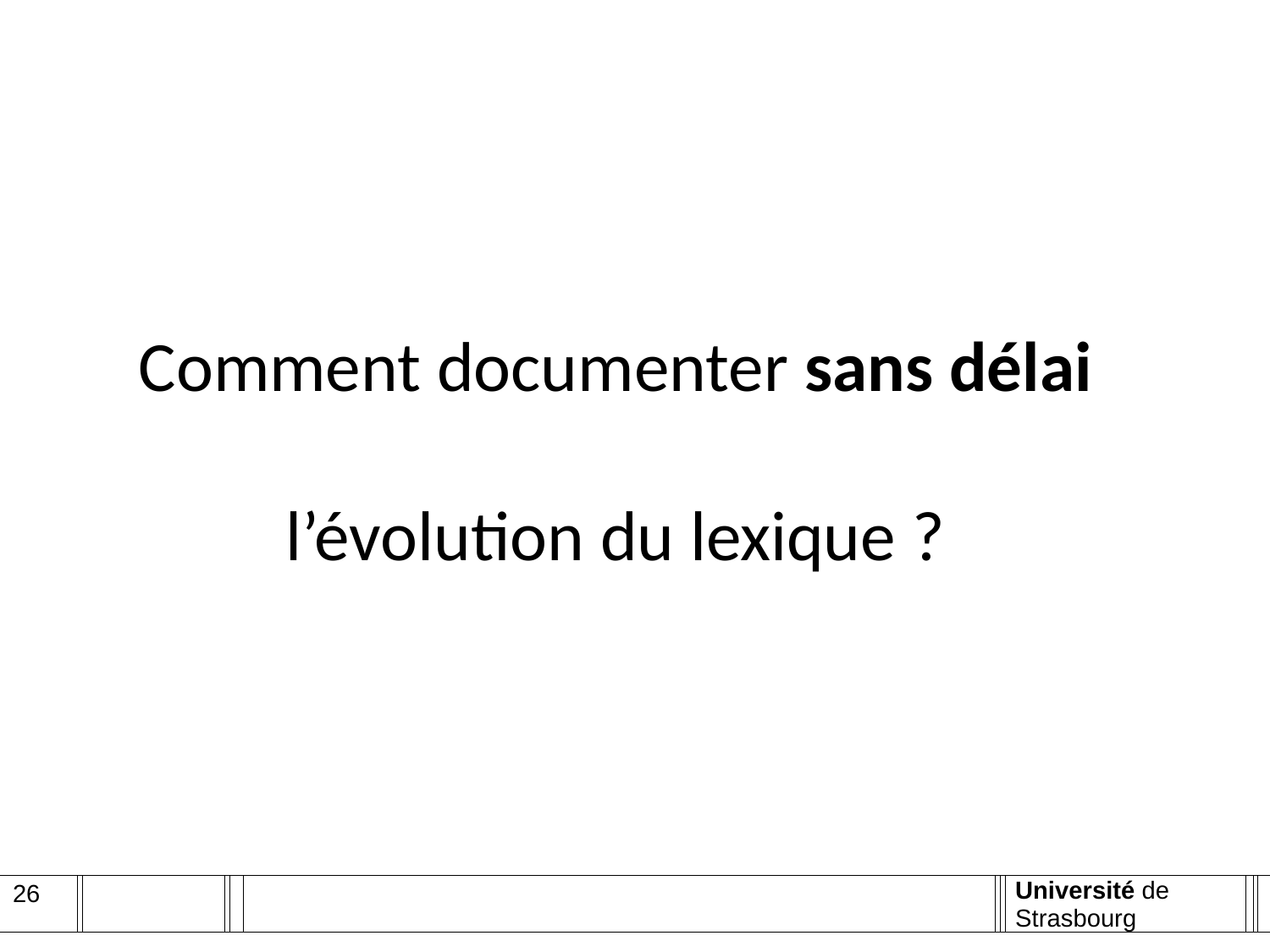

Comment documenter sans délai

l’évolution du lexique ?
26